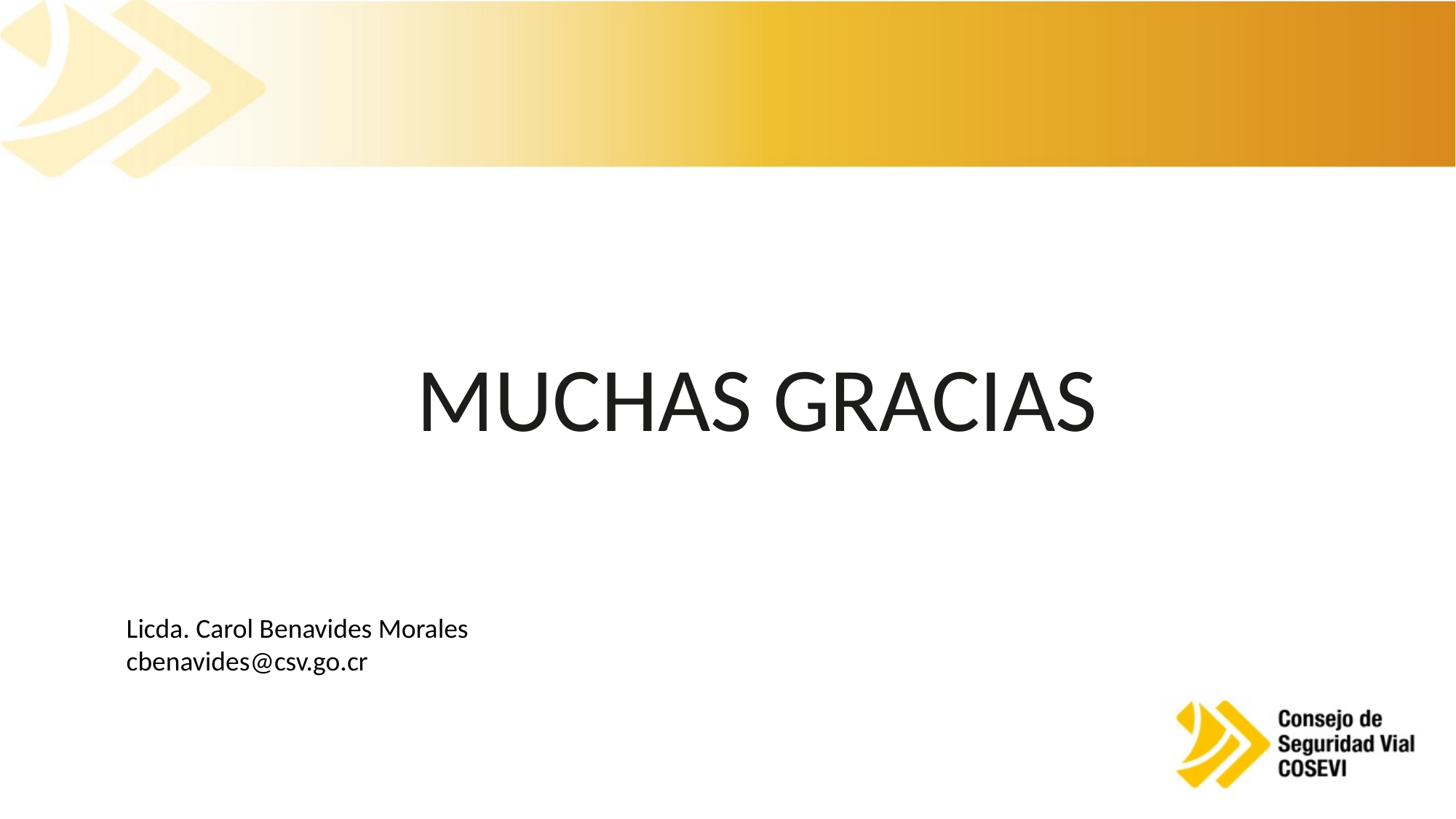

MUCHAS GRACIAS

Licda. Carol Benavides Morales
cbenavides@csv.go.cr